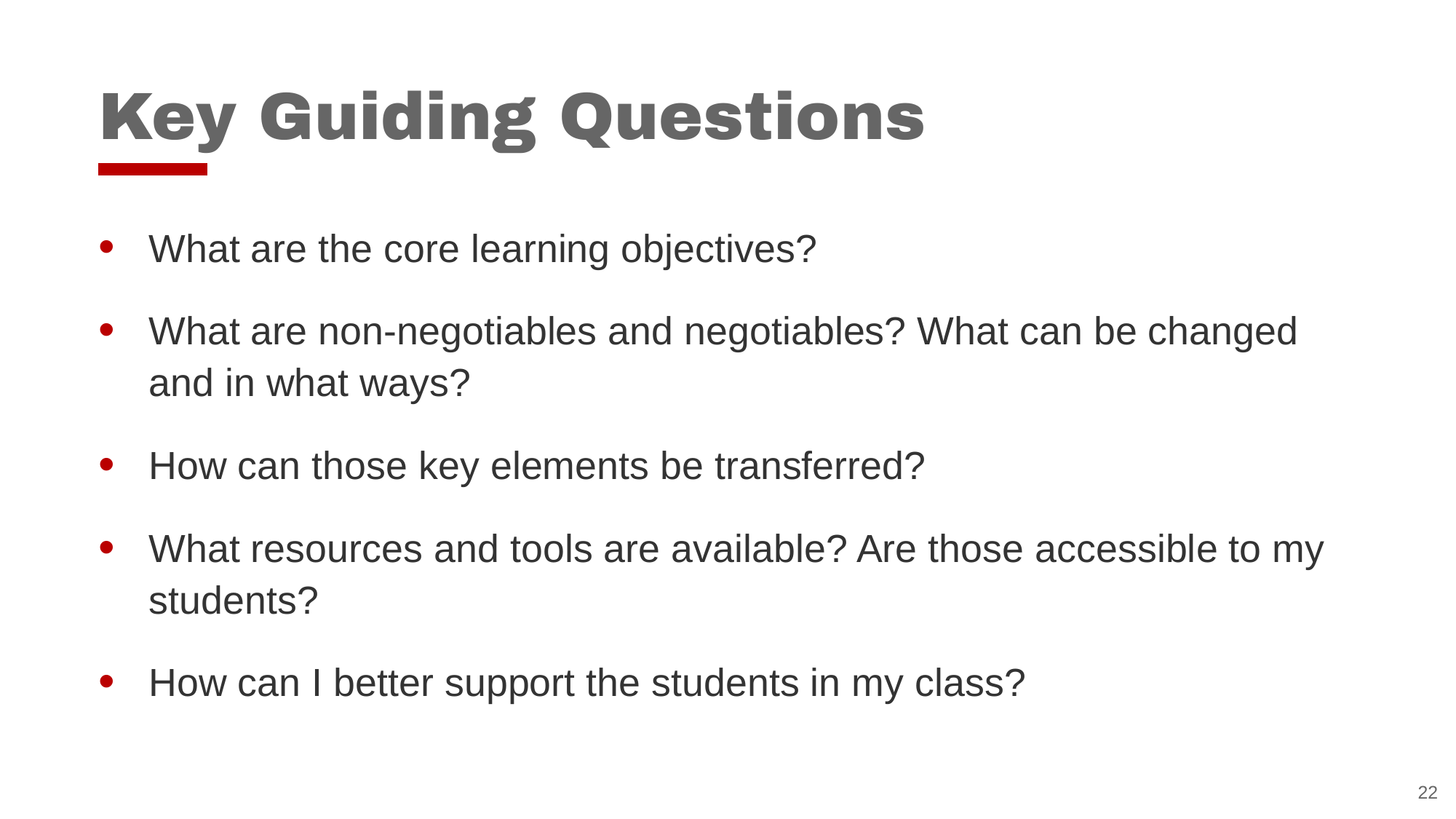

# Key Guiding Questions
What are the core learning objectives?
What are non-negotiables and negotiables? What can be changed and in what ways?
How can those key elements be transferred?
What resources and tools are available? Are those accessible to my students?
How can I better support the students in my class?
22